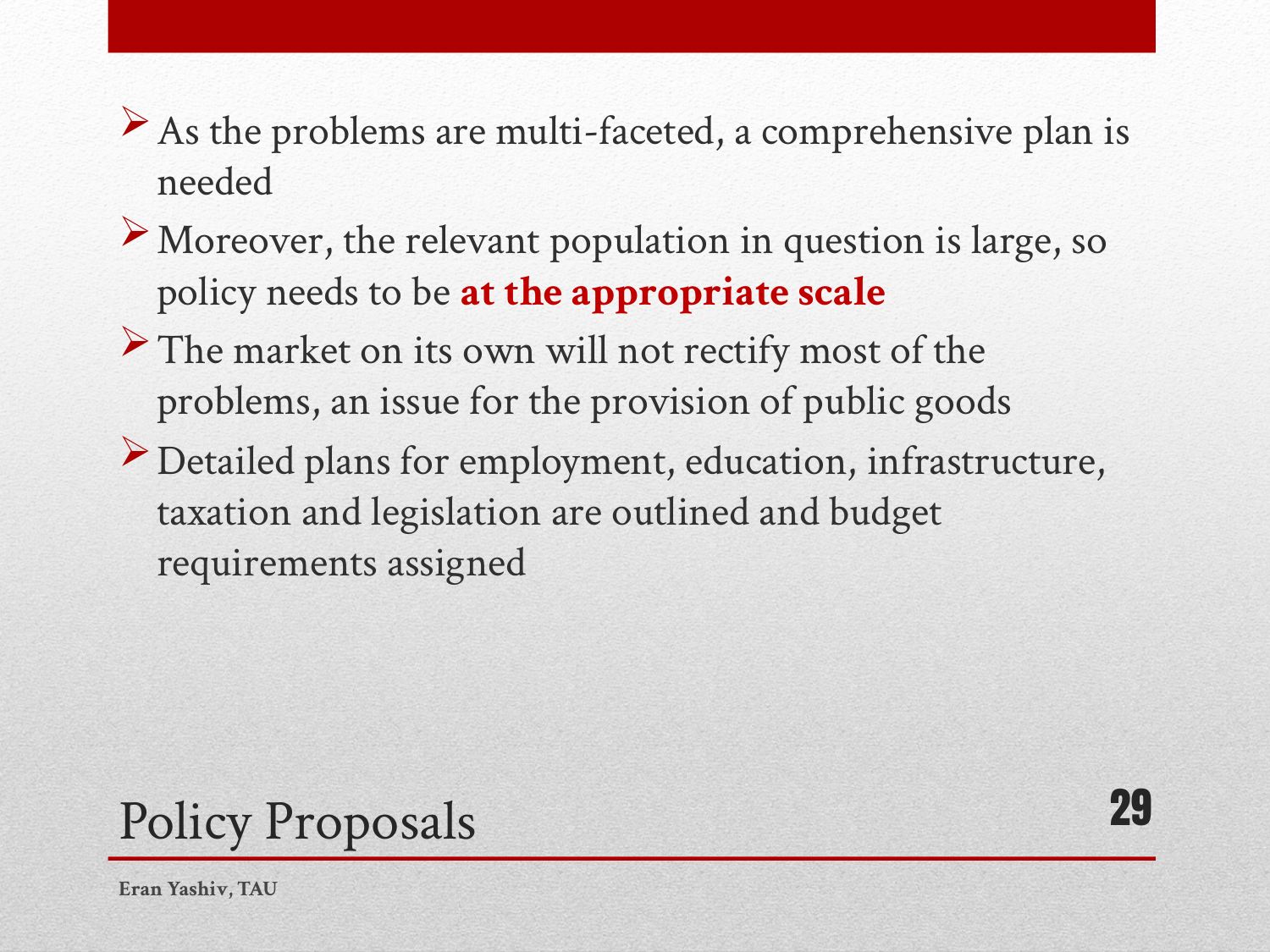

As the problems are multi-faceted, a comprehensive plan is needed
Moreover, the relevant population in question is large, so policy needs to be at the appropriate scale
The market on its own will not rectify most of the problems, an issue for the provision of public goods
Detailed plans for employment, education, infrastructure,  taxation and legislation are outlined and budget requirements assigned

# Policy Proposals
29
Eran Yashiv, TAU